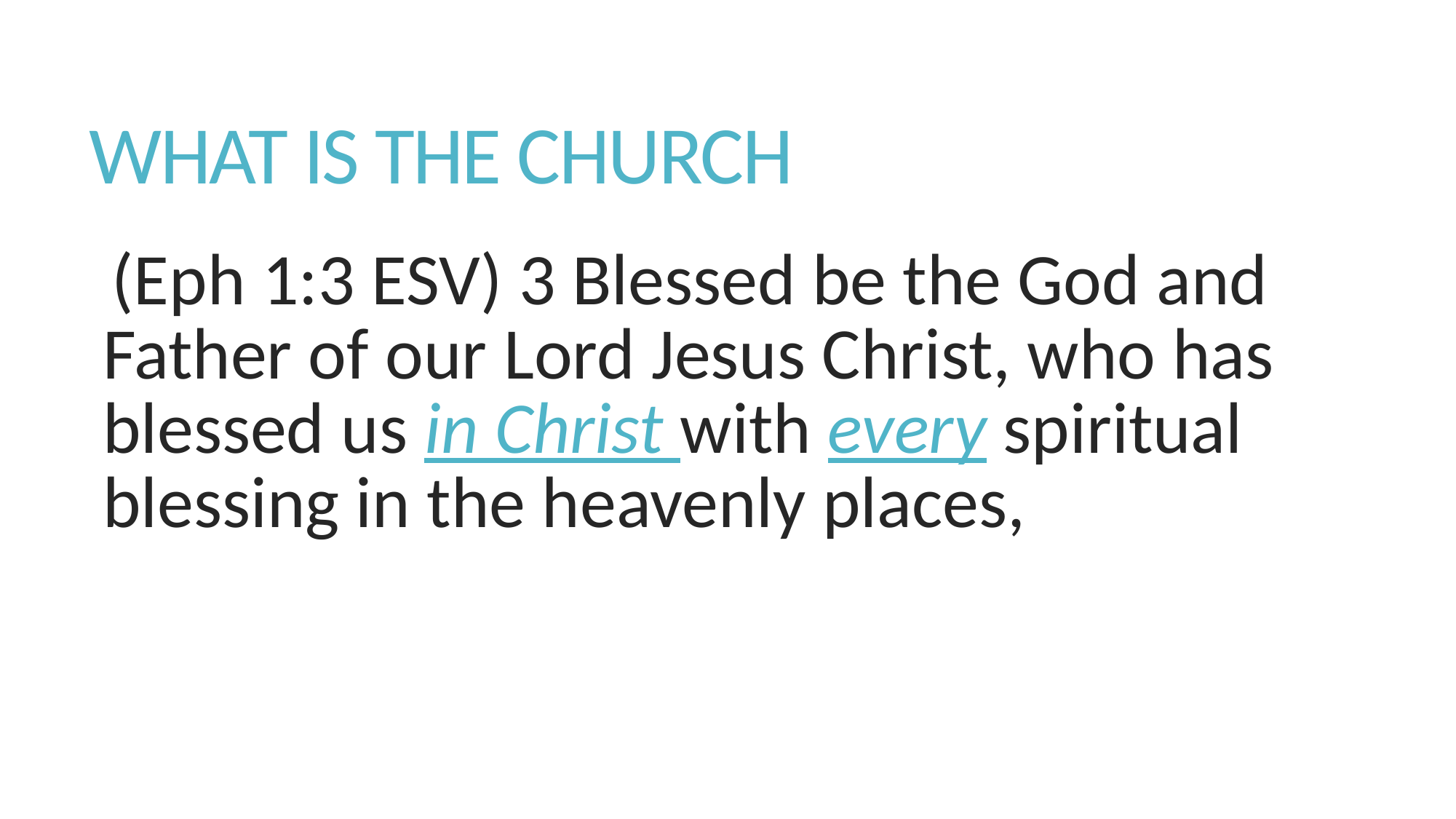

# WHAT IS THE CHURCH
(Eph 1:3 ESV) 3 Blessed be the God and Father of our Lord Jesus Christ, who has blessed us in Christ with every spiritual blessing in the heavenly places,